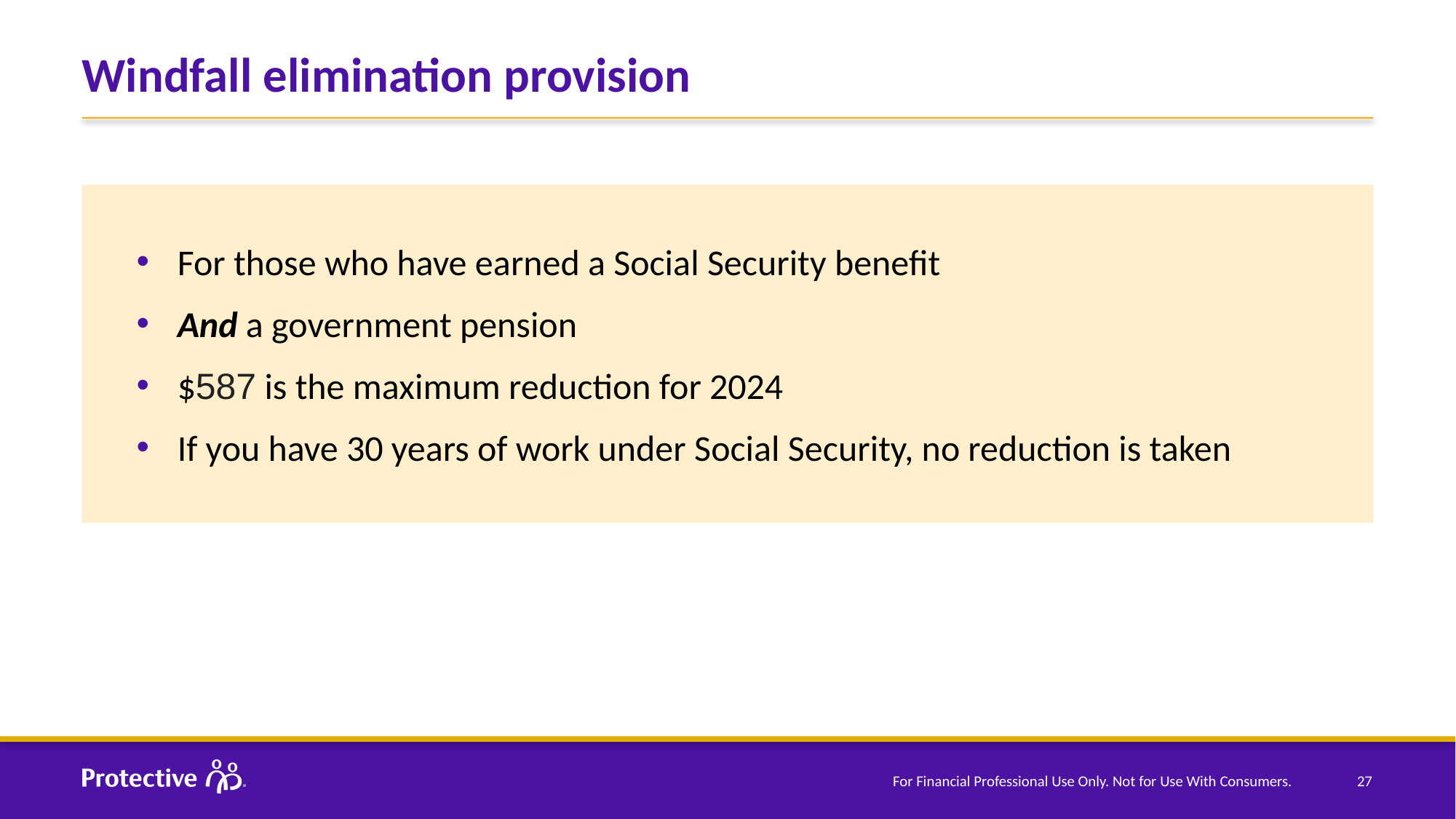

# Windfall elimination provision
For those who have earned a Social Security benefit
And a government pension
$587 is the maximum reduction for 2024
If you have 30 years of work under Social Security, no reduction is taken